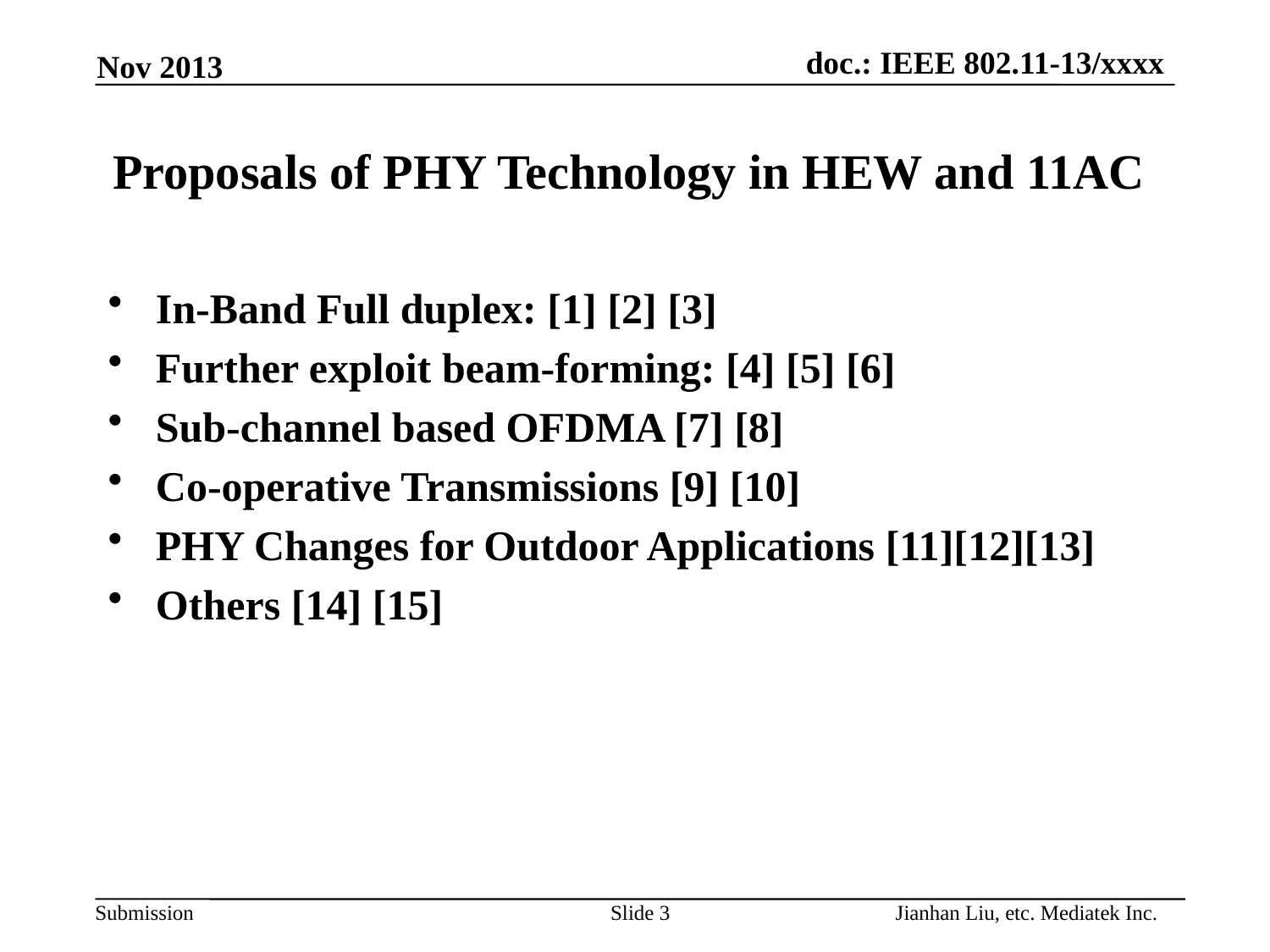

Nov 2013
# Proposals of PHY Technology in HEW and 11AC
In-Band Full duplex: [1] [2] [3]
Further exploit beam-forming: [4] [5] [6]
Sub-channel based OFDMA [7] [8]
Co-operative Transmissions [9] [10]
PHY Changes for Outdoor Applications [11][12][13]
Others [14] [15]

Jianhan Liu, etc. Mediatek Inc.
Slide 3